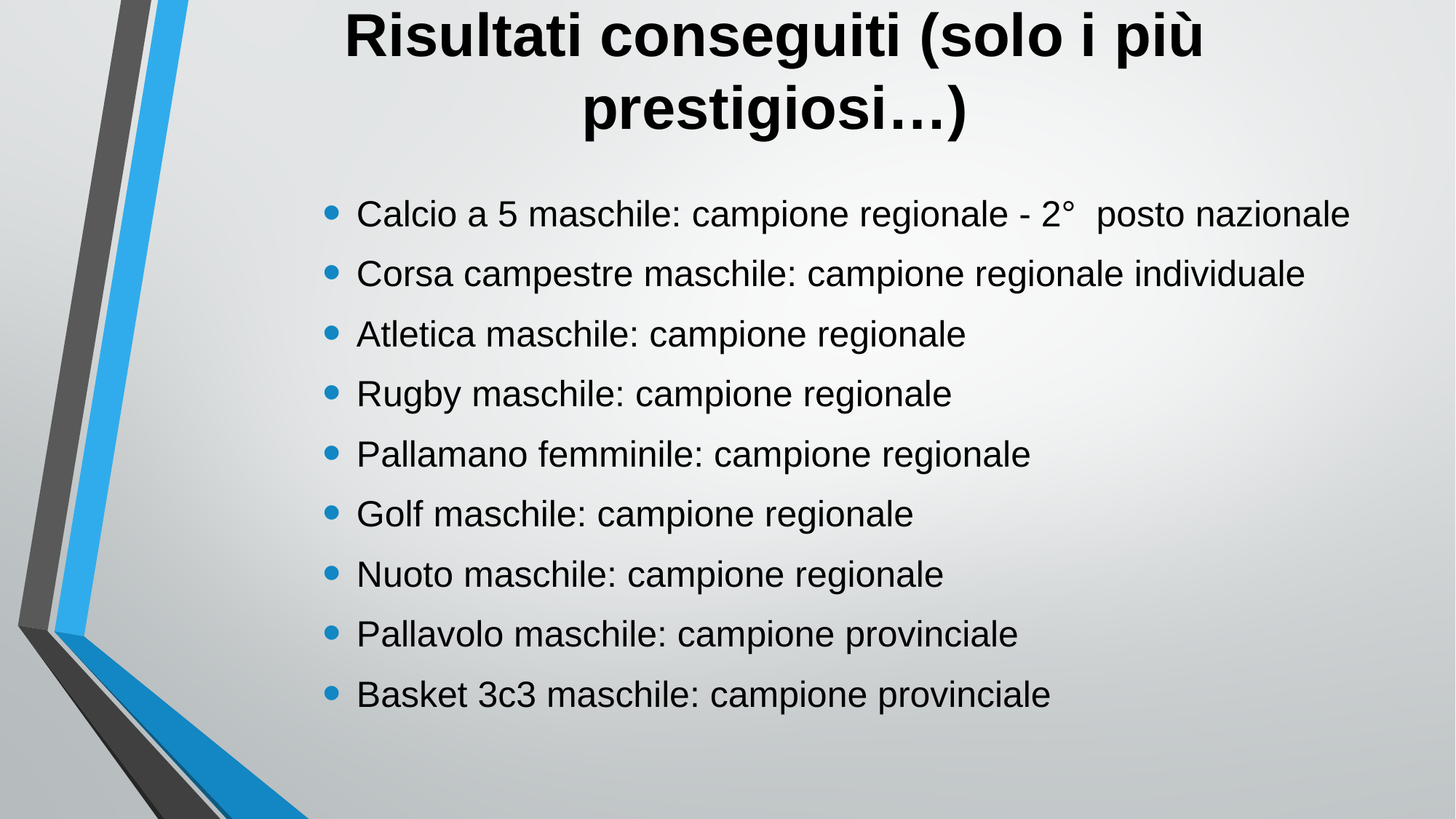

# Risultati conseguiti (solo i più prestigiosi…)
Calcio a 5 maschile: campione regionale - 2°  posto nazionale
Corsa campestre maschile: campione regionale individuale
Atletica maschile: campione regionale
Rugby maschile: campione regionale
Pallamano femminile: campione regionale
Golf maschile: campione regionale
Nuoto maschile: campione regionale
Pallavolo maschile: campione provinciale
Basket 3c3 maschile: campione provinciale